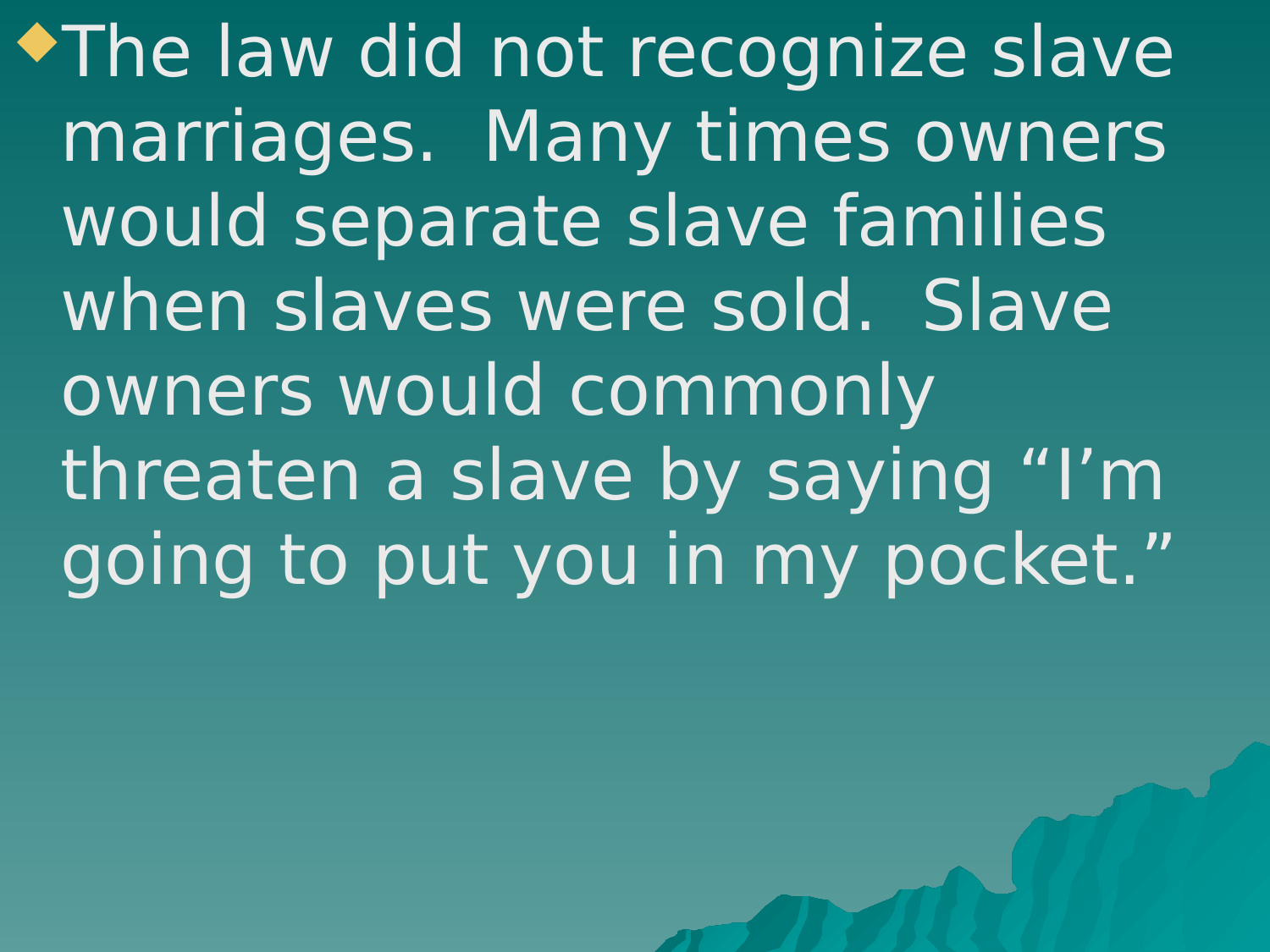

The law did not recognize slave marriages.  Many times owners would separate slave families when slaves were sold.  Slave owners would commonly threaten a slave by saying “I’m going to put you in my pocket.”
#